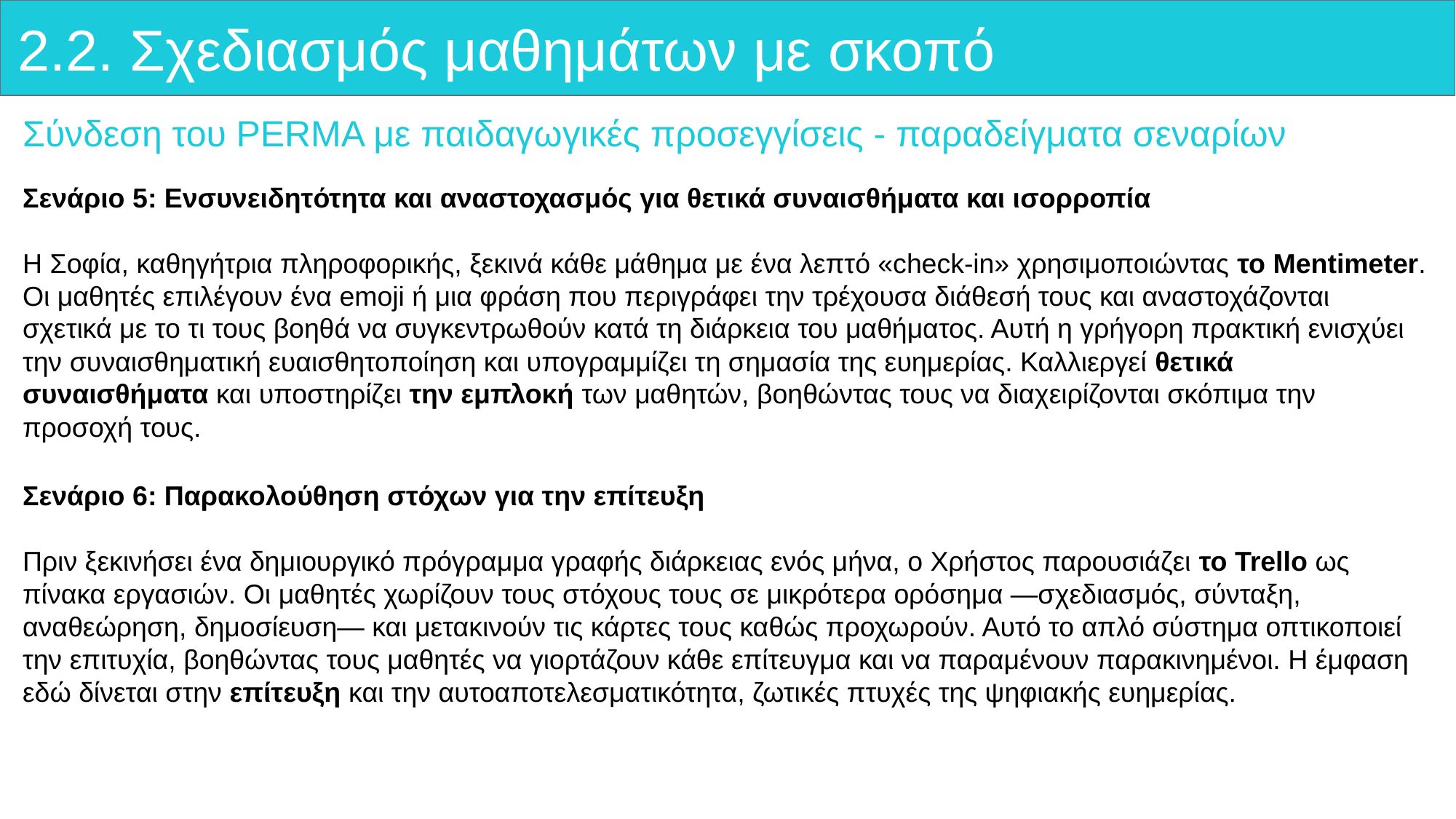

# 2.2. Σχεδιασμός μαθημάτων με σκοπό
Σύνδεση του PERMA με παιδαγωγικές προσεγγίσεις - παραδείγματα σεναρίων
Σενάριο 5: Ενσυνειδητότητα και αναστοχασμός για θετικά συναισθήματα και ισορροπία
Η Σοφία, καθηγήτρια πληροφορικής, ξεκινά κάθε μάθημα με ένα λεπτό «check-in» χρησιμοποιώντας το Mentimeter. Οι μαθητές επιλέγουν ένα emoji ή μια φράση που περιγράφει την τρέχουσα διάθεσή τους και αναστοχάζονται σχετικά με το τι τους βοηθά να συγκεντρωθούν κατά τη διάρκεια του μαθήματος. Αυτή η γρήγορη πρακτική ενισχύει την συναισθηματική ευαισθητοποίηση και υπογραμμίζει τη σημασία της ευημερίας. Καλλιεργεί θετικά συναισθήματα και υποστηρίζει την εμπλοκή των μαθητών, βοηθώντας τους να διαχειρίζονται σκόπιμα την προσοχή τους.

Σενάριο 6: Παρακολούθηση στόχων για την επίτευξη
Πριν ξεκινήσει ένα δημιουργικό πρόγραμμα γραφής διάρκειας ενός μήνα, ο Χρήστος παρουσιάζει το Trello ως πίνακα εργασιών. Οι μαθητές χωρίζουν τους στόχους τους σε μικρότερα ορόσημα —σχεδιασμός, σύνταξη, αναθεώρηση, δημοσίευση— και μετακινούν τις κάρτες τους καθώς προχωρούν. Αυτό το απλό σύστημα οπτικοποιεί την επιτυχία, βοηθώντας τους μαθητές να γιορτάζουν κάθε επίτευγμα και να παραμένουν παρακινημένοι. Η έμφαση εδώ δίνεται στην επίτευξη και την αυτοαποτελεσματικότητα, ζωτικές πτυχές της ψηφιακής ευημερίας.